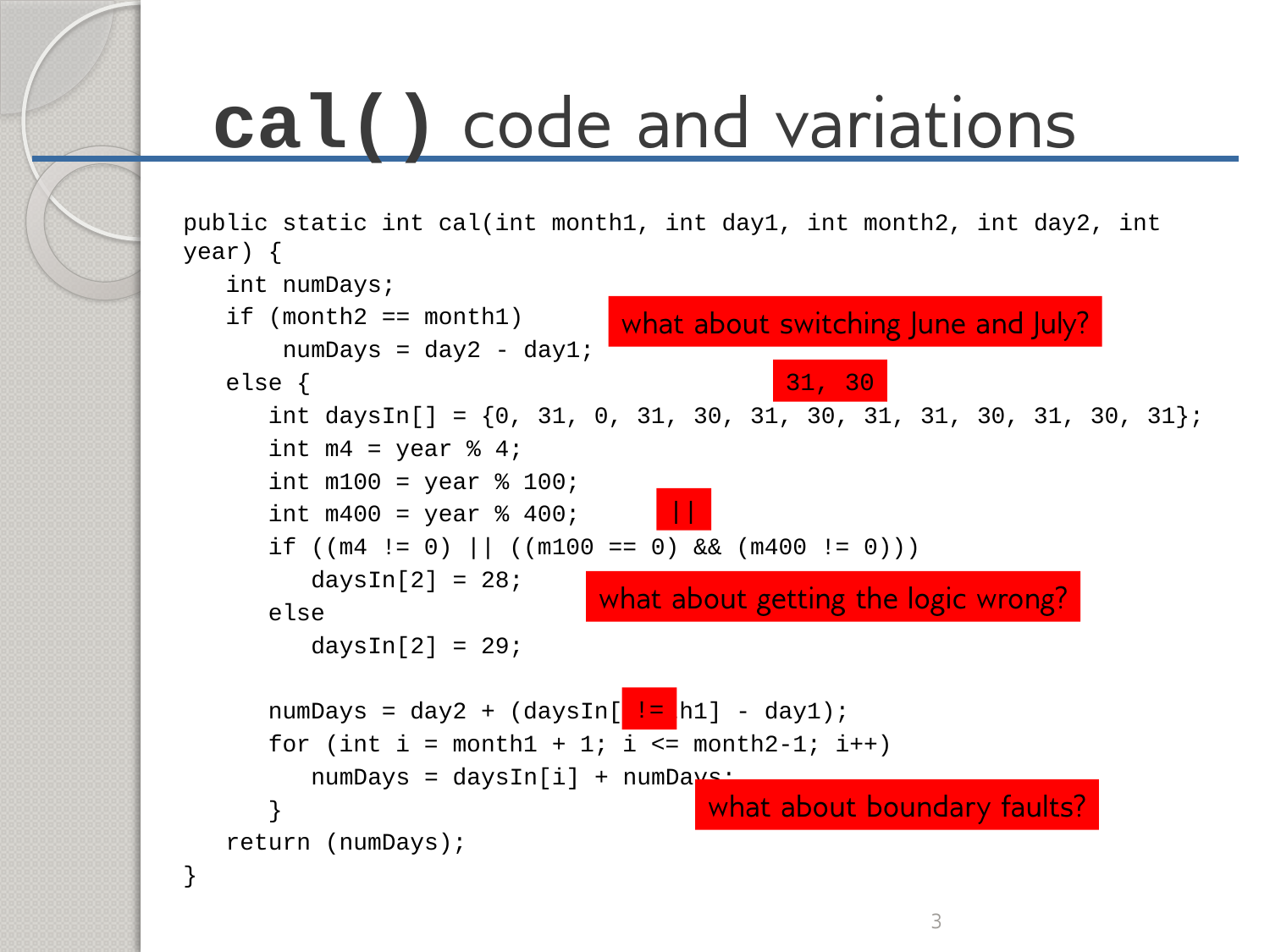

# cal() code and variations
public static int cal(int month1, int day1, int month2, int day2, int year) {
   int numDays;
   if (month2 == month1)
       numDays = day2 - day1;
   else {
      int daysIn[] = {0, 31, 0, 31, 30, 31, 30, 31, 31, 30, 31, 30, 31};
      int m4 = year % 4;
      int m100 = year % 100;
      int m400 = year % 400;
      if ((m4 != 0) || ((m100 == 0) && (m400 != 0)))
         daysIn[2] = 28;
      else
         daysIn[2] = 29;

      numDays = day2 + (daysIn[month1] - day1);
      for (int i = month1 + 1; i <= month2-1; i++)
         numDays = daysIn[i] + numDays;
      }
   return (numDays);
}
what about switching June and July?
31, 30
||
what about getting the logic wrong?
!=
what about boundary faults?
3